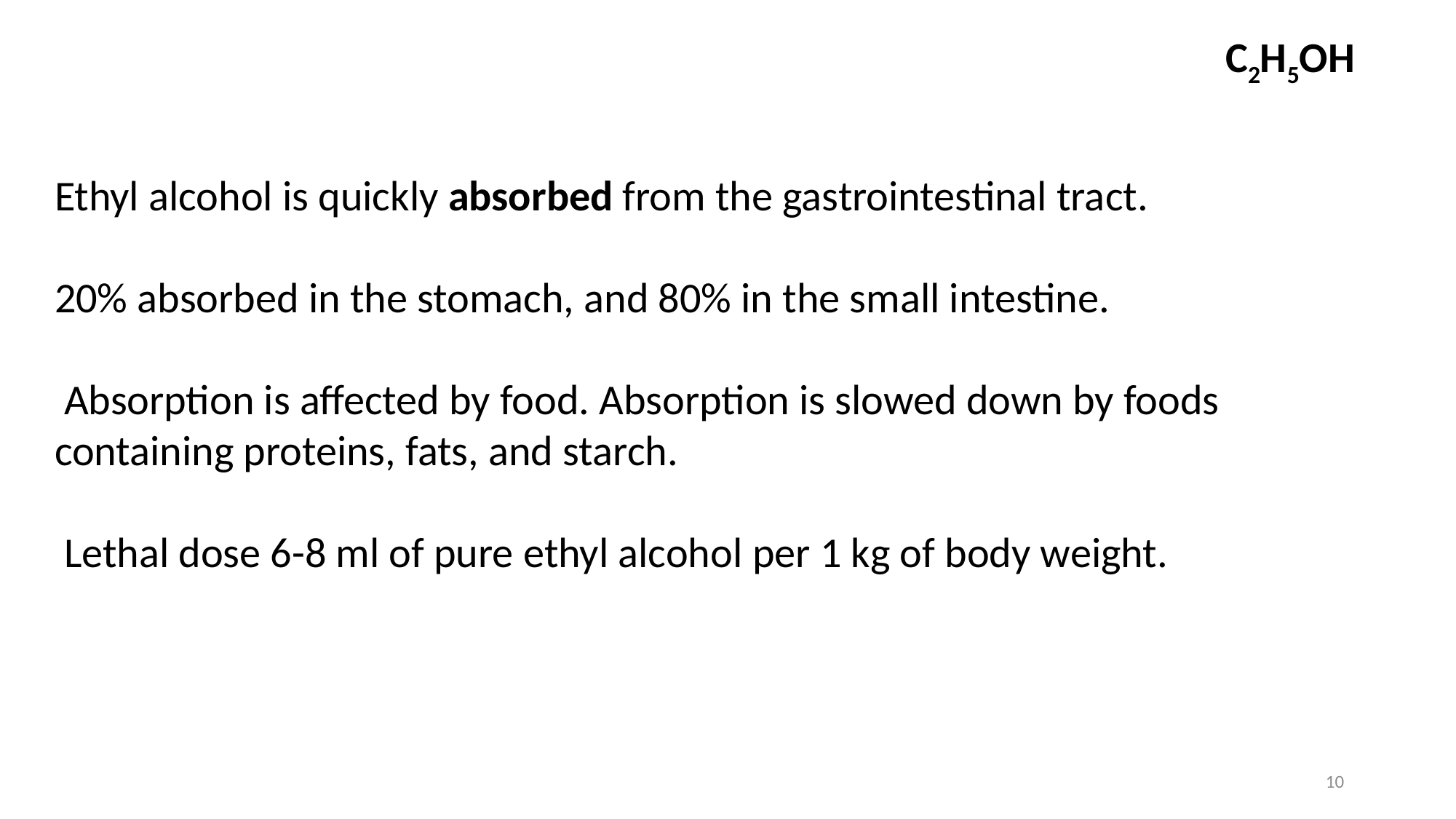

C2H5OH
Ethyl alcohol is quickly absorbed from the gastrointestinal tract.

20% absorbed in the stomach, and 80% in the small intestine.

 Absorption is affected by food. Absorption is slowed down by foods containing proteins, fats, and starch.

 Lethal dose 6-8 ml of pure ethyl alcohol per 1 kg of body weight.
10